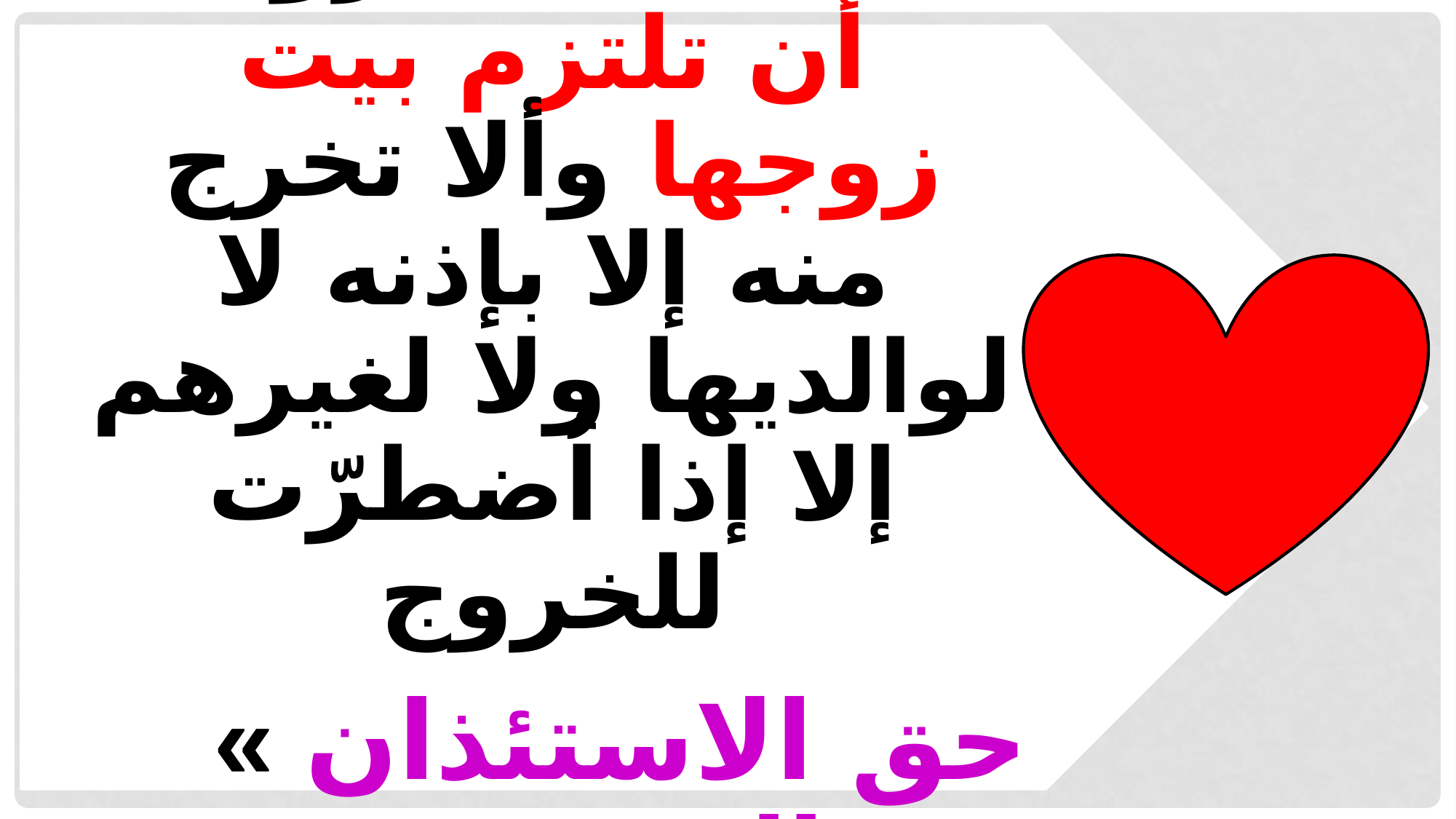

يجب على الزوجة أن تلتزم بيت زوجها وألا تخرج منه إلا بإذنه لا لوالديها ولا لغيرهم إلا إذا اُضطرّت للخروج
 « حق الاستئذان من الزوج